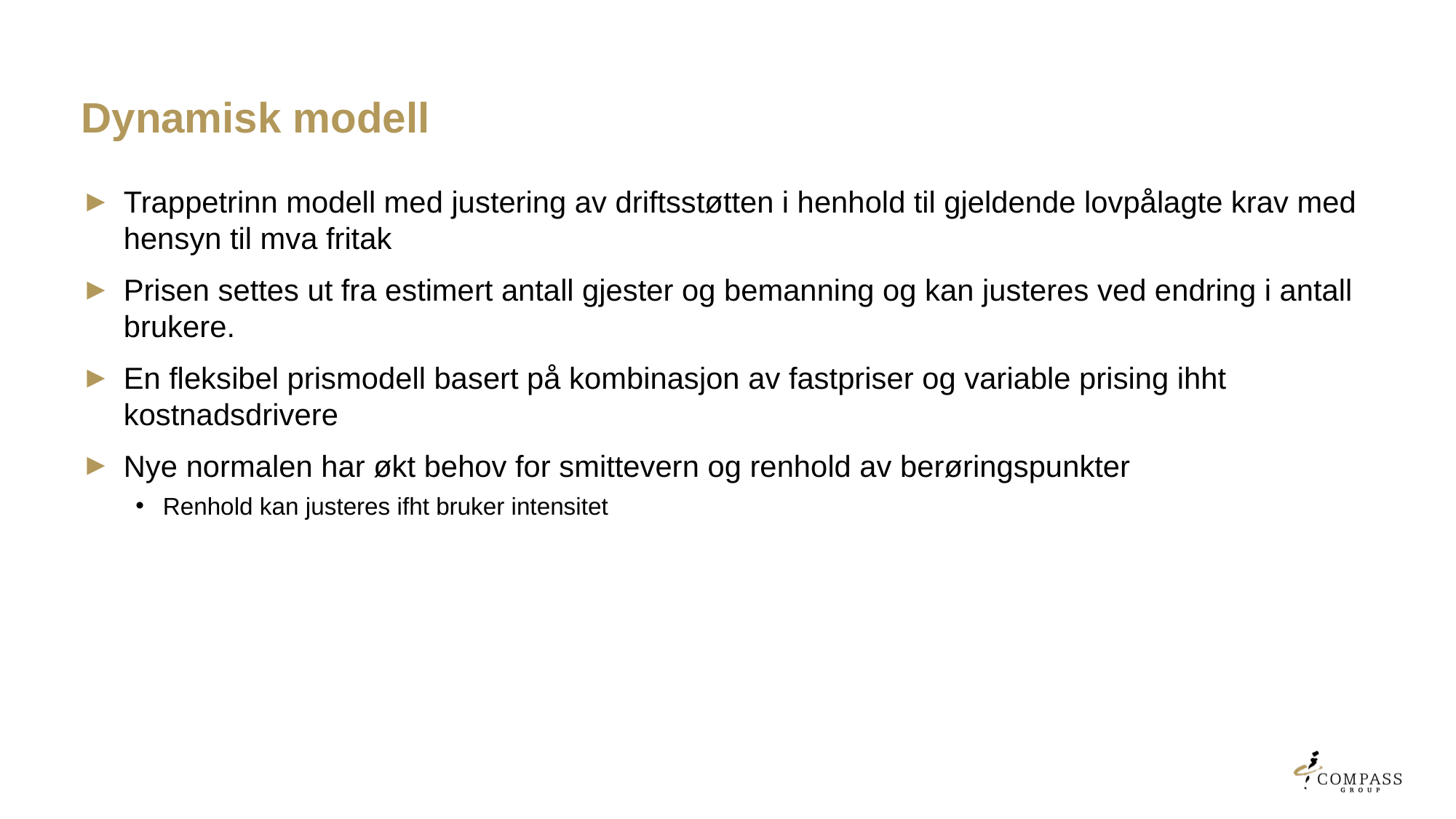

# Dynamisk modell
Trappetrinn modell med justering av driftsstøtten i henhold til gjeldende lovpålagte krav med hensyn til mva fritak
Prisen settes ut fra estimert antall gjester og bemanning og kan justeres ved endring i antall brukere.
En fleksibel prismodell basert på kombinasjon av fastpriser og variable prising ihht kostnadsdrivere
Nye normalen har økt behov for smittevern og renhold av berøringspunkter
Renhold kan justeres ifht bruker intensitet